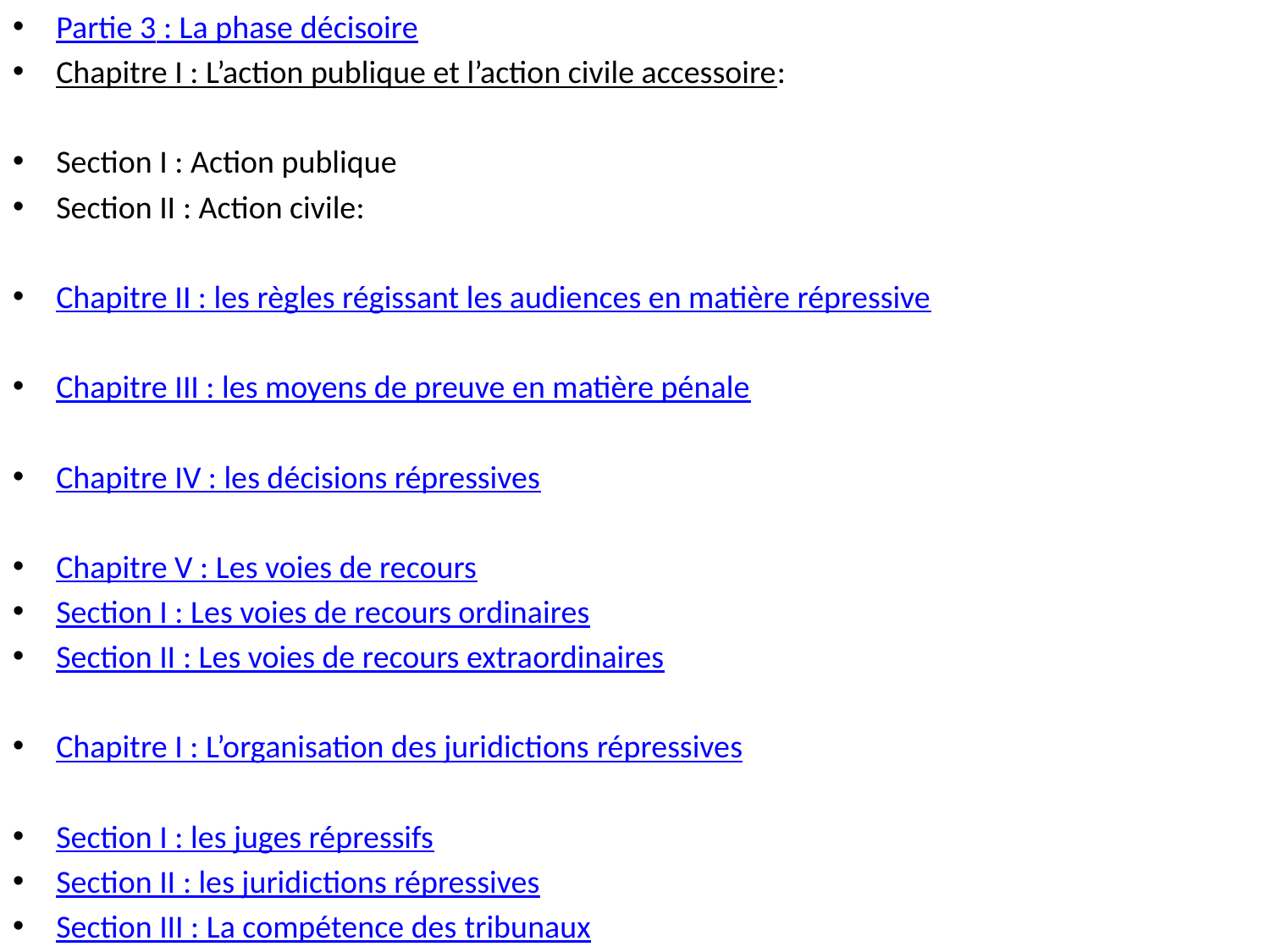

Partie 3 : La phase décisoire
Chapitre I : L’action publique et l’action civile accessoire:

Section I : Action publique
Section II : Action civile:

Chapitre II : les règles régissant les audiences en matière répressive

Chapitre III : les moyens de preuve en matière pénale

Chapitre IV : les décisions répressives

Chapitre V : Les voies de recours
Section I : Les voies de recours ordinaires
Section II : Les voies de recours extraordinaires

Chapitre I : L’organisation des juridictions répressives

Section I : les juges répressifs
Section II : les juridictions répressives
Section III : La compétence des tribunaux